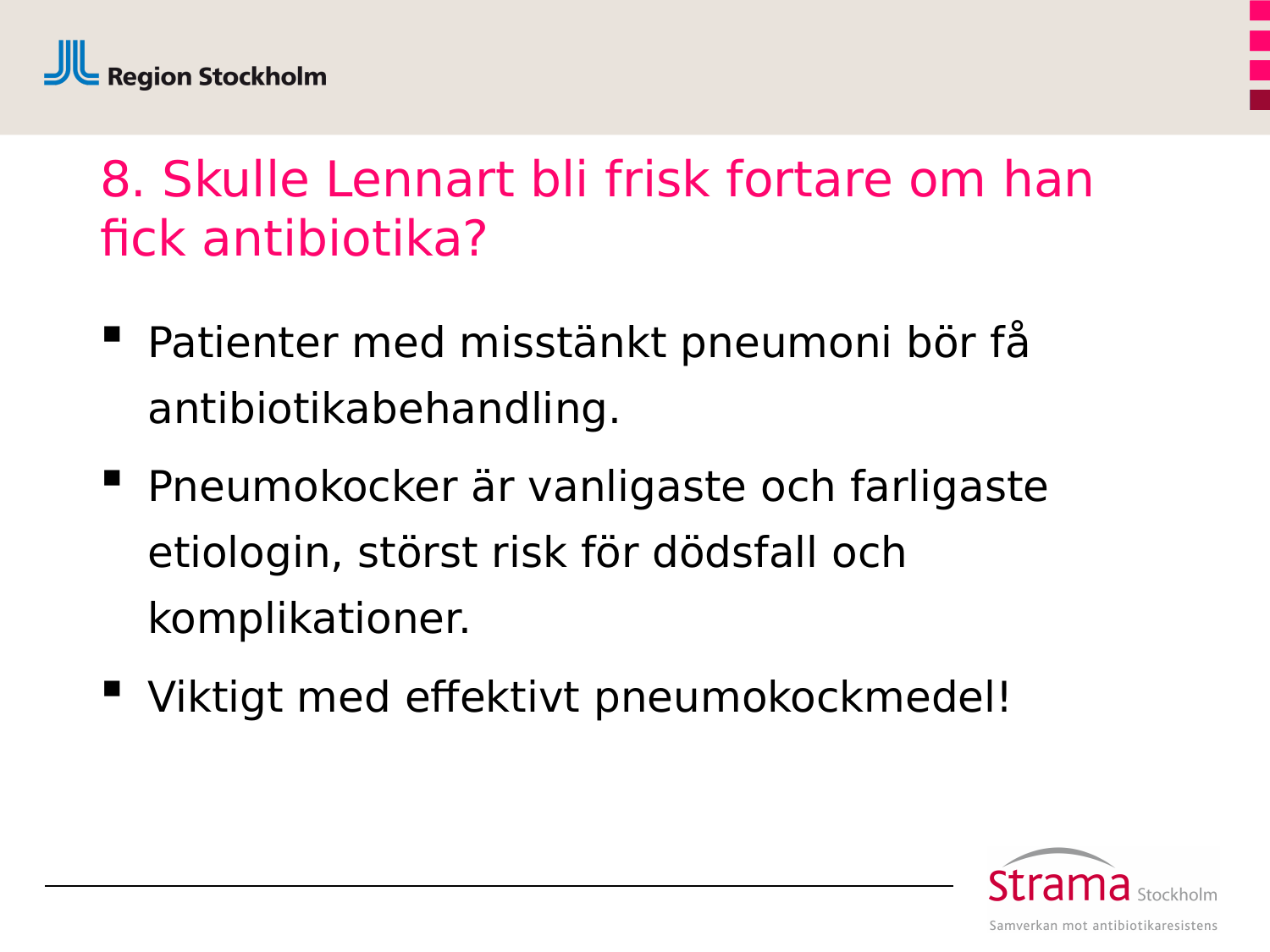

# 8. Skulle Lennart bli frisk fortare om han fick antibiotika?
Patienter med misstänkt pneumoni bör få antibiotikabehandling.
Pneumokocker är vanligaste och farligaste etiologin, störst risk för dödsfall och komplikationer.
Viktigt med effektivt pneumokockmedel!